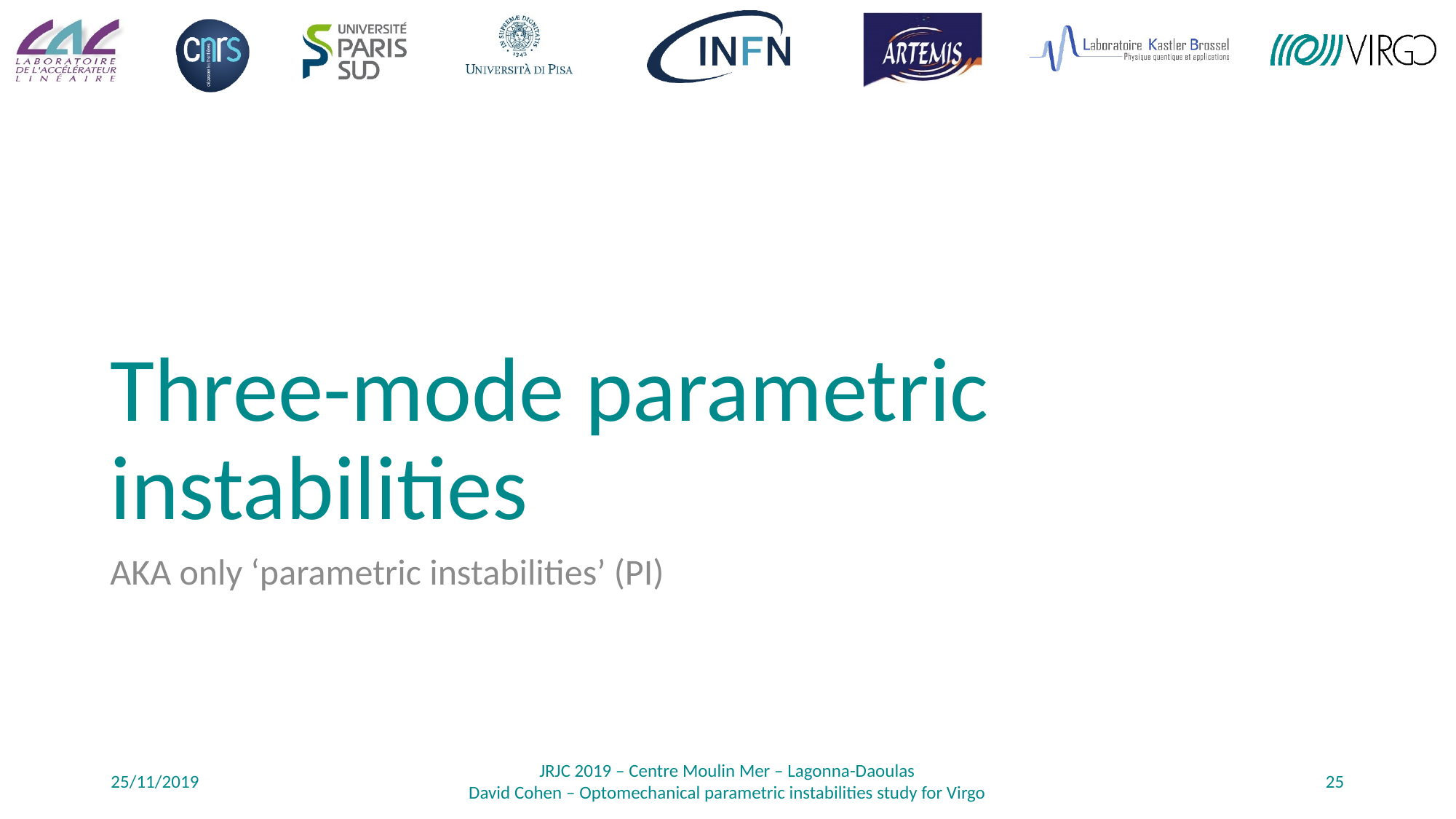

# Three-mode parametric instabilities
AKA only ‘parametric instabilities’ (PI)
25/11/2019
JRJC 2019 – Centre Moulin Mer – Lagonna-Daoulas
David Cohen – Optomechanical parametric instabilities study for Virgo
25